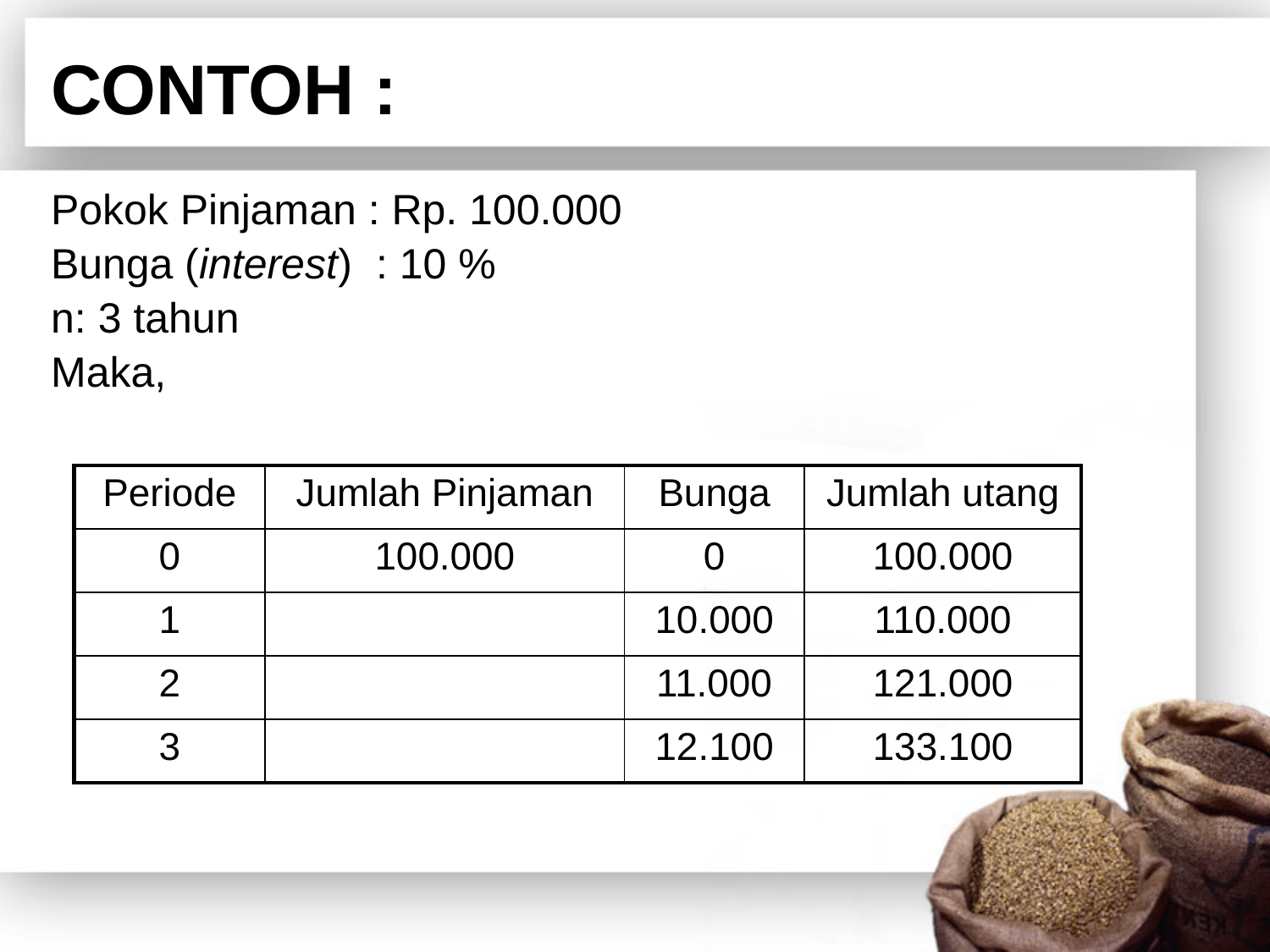

# CONTOH :
Pokok Pinjaman : Rp. 100.000
Bunga (interest)  : 10 %
n: 3 tahun
Maka,

| Periode | Jumlah Pinjaman | Bunga | Jumlah utang |
| --- | --- | --- | --- |
| 0 | 100.000 | 0 | 100.000 |
| 1 |  | 10.000 | 110.000 |
| 2 |  | 11.000 | 121.000 |
| 3 |  | 12.100 | 133.100 |